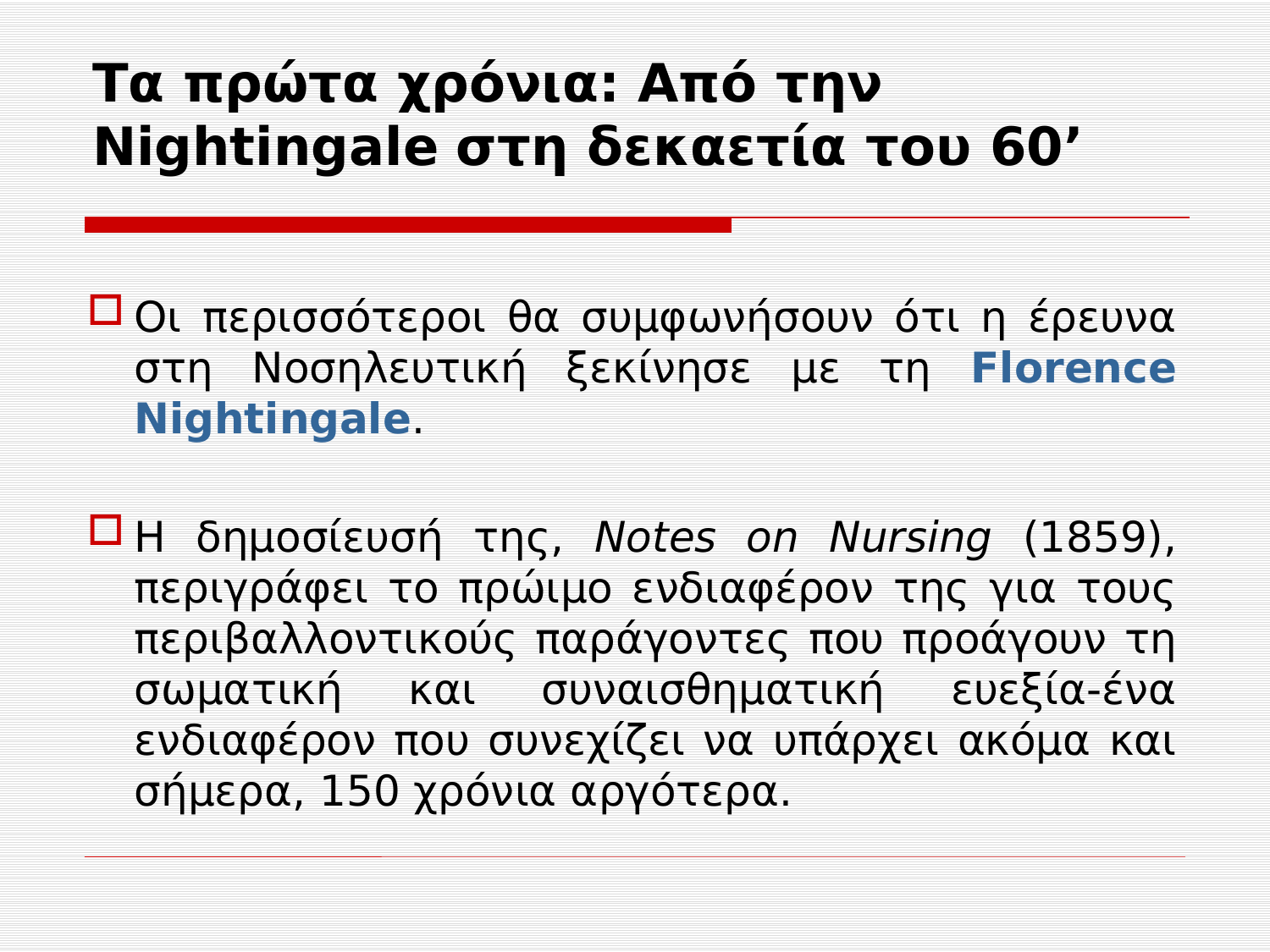

Τα πρώτα χρόνια: Από την Nightingale στη δεκαετία του 60’

Οι περισσότεροι θα συμφωνήσουν ότι η έρευνα στη Νοσηλευτική ξεκίνησε με τη Florence Nightingale.

Η δημοσίευσή της, Notes on Nursing (1859), περιγράφει το πρώιμο ενδιαφέρον της για τους περιβαλλοντικούς παράγοντες που προάγουν τη σωματική και συναισθηματική ευεξία-ένα ενδιαφέρον που συνεχίζει να υπάρχει ακόμα και σήμερα, 150 χρόνια αργότερα.